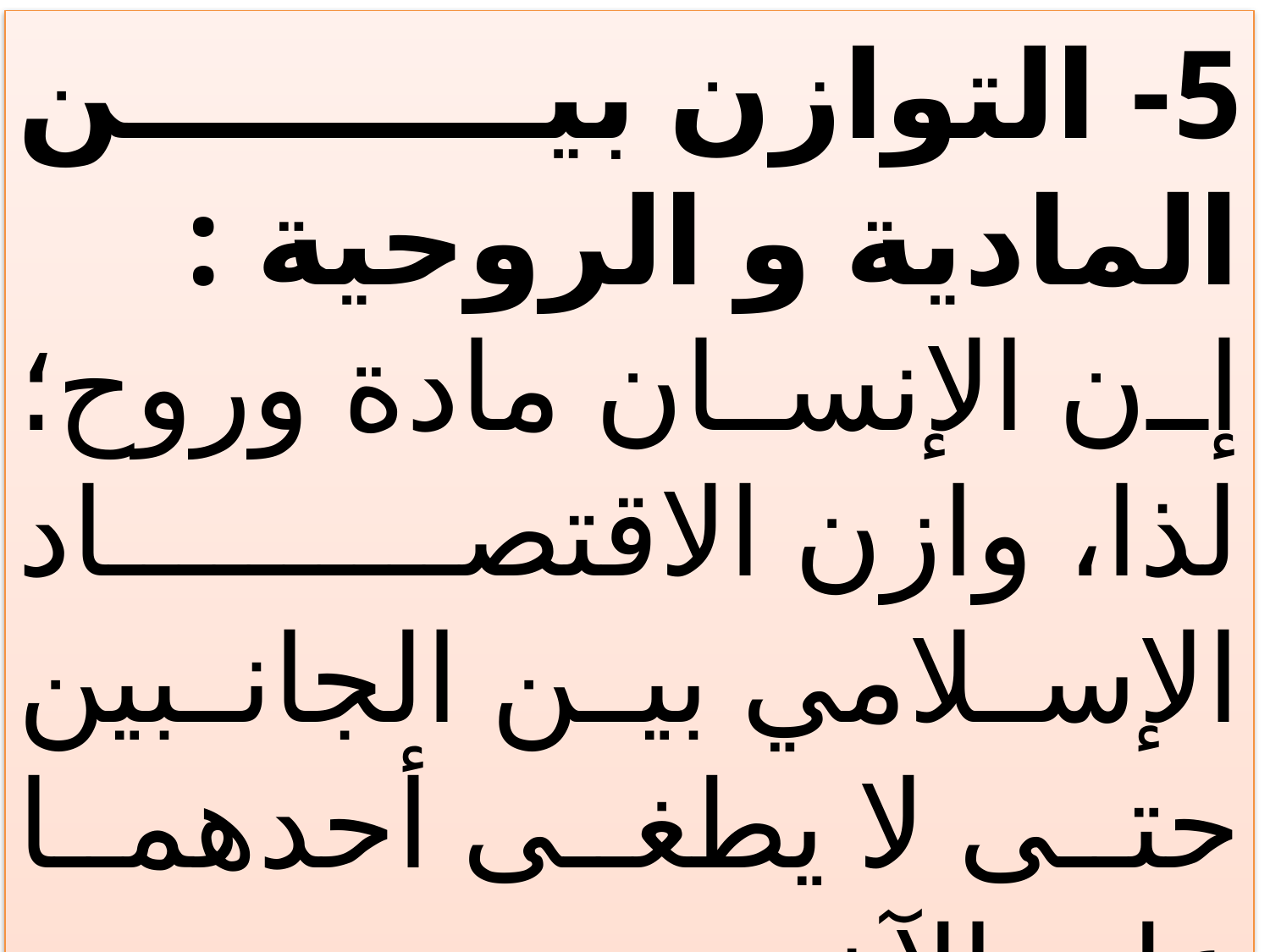

5- التوازن بين المادية و الروحية :
إن الإنسان مادة وروح؛ لذا، وازن الاقتصاد الإسلامي بين الجانبين حتى لا يطغى أحدهما على الآخر ..